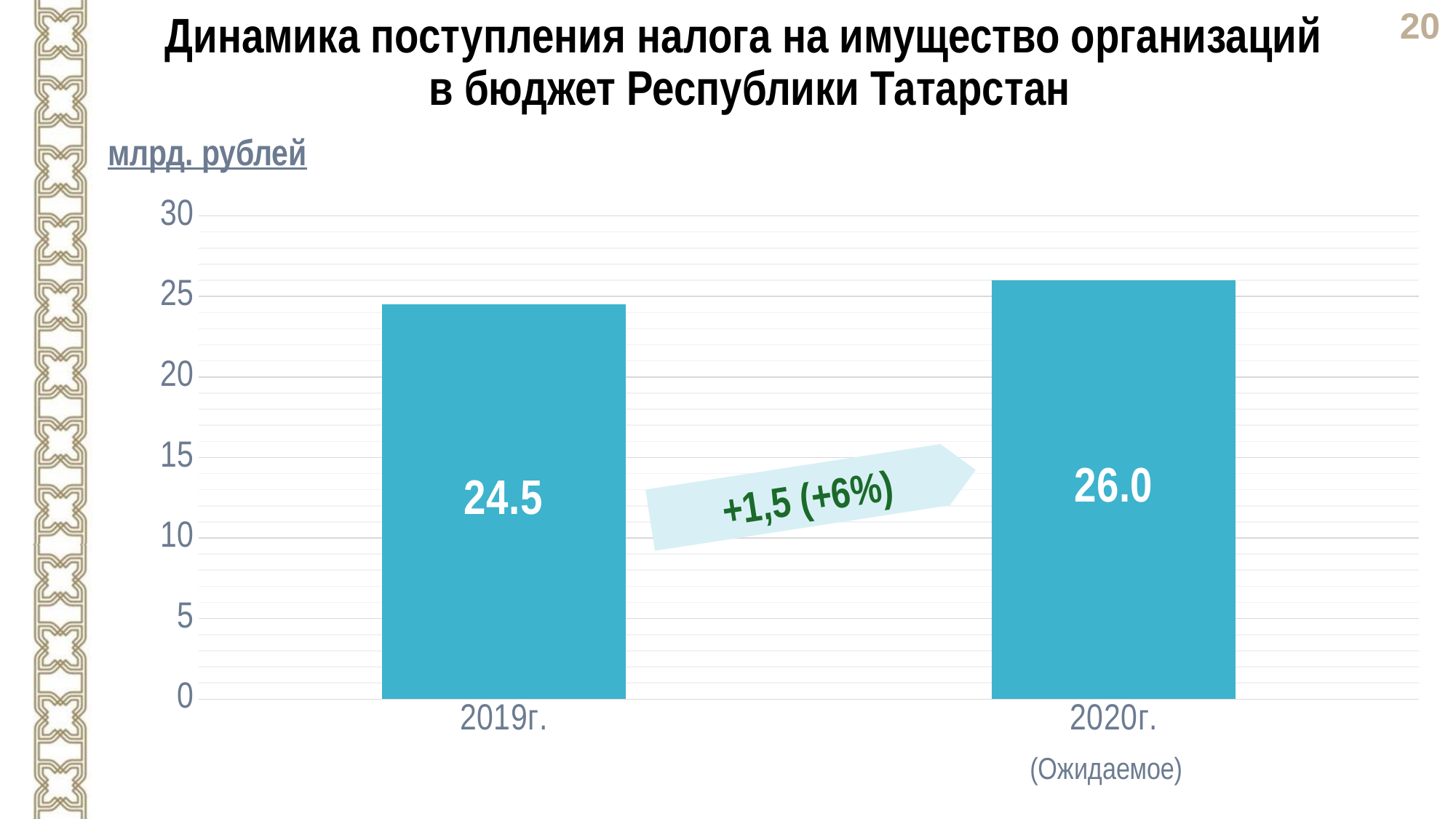

Динамика поступления налога на имущество организаций
в бюджет Республики Татарстан
млрд. рублей

### Chart

| Category | Столбец1 |
|---|---|
| 2019г. | 24.5 |
| 2020г. | 26.0 |
+1,5 (+6%)